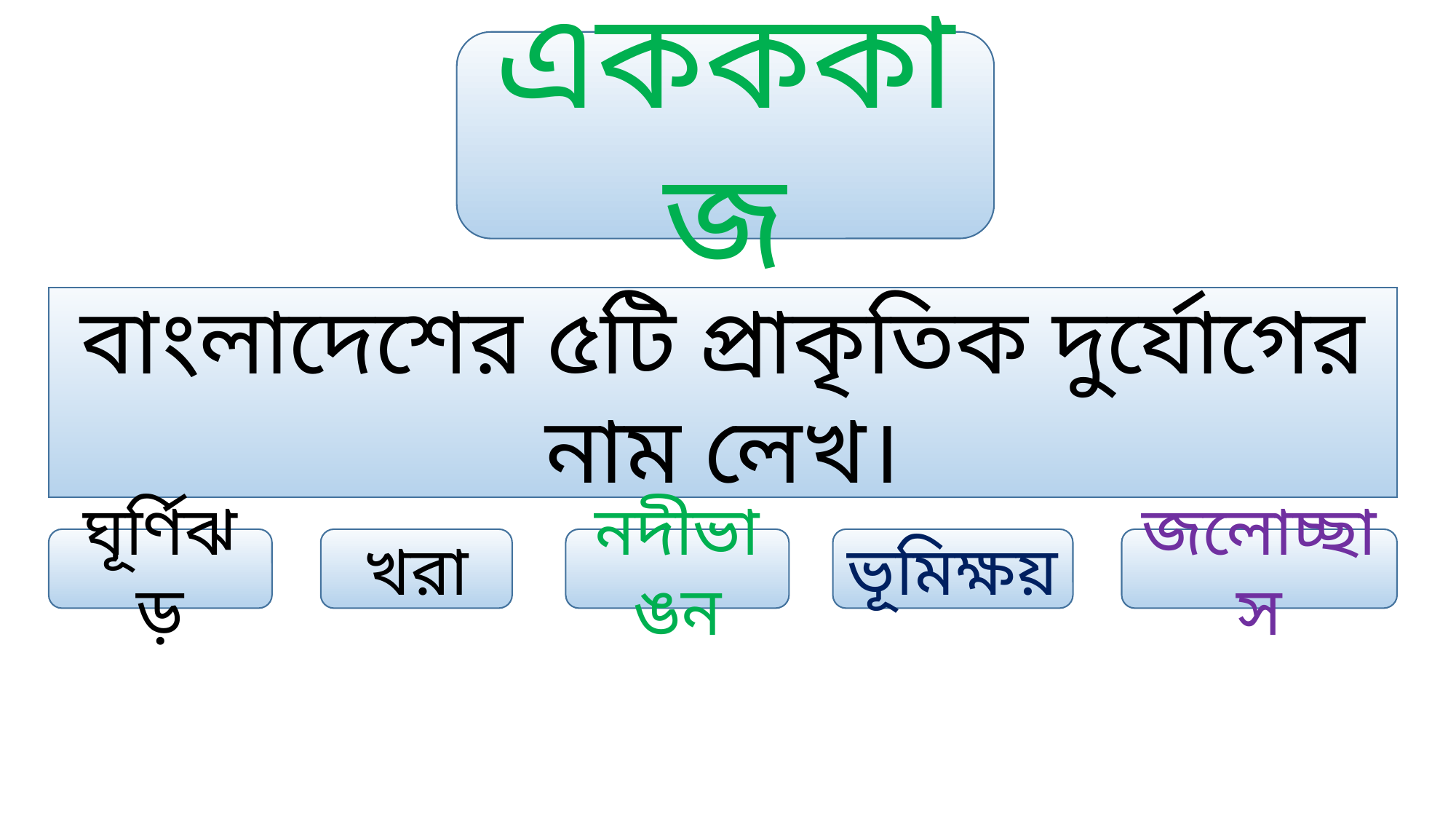

একককাজ
বাংলাদেশের ৫টি প্রাকৃতিক দুর্যোগের নাম লেখ।
খরা
নদীভাঙন
ভূমিক্ষয়
জলোচ্ছাস
ঘূর্ণিঝড়